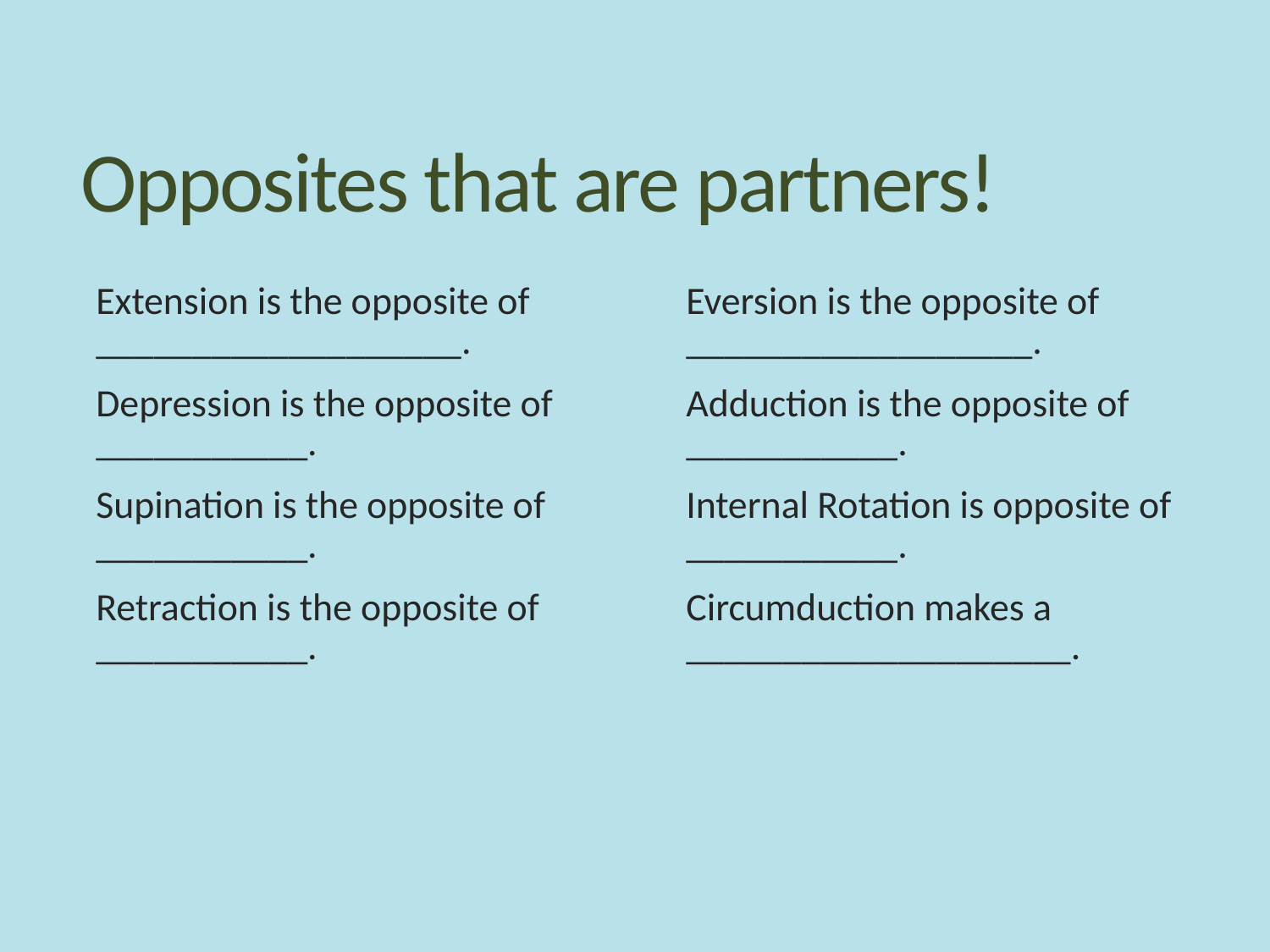

# Opposites that are partners!
Extension is the opposite of ___________________.
Depression is the opposite of ___________.
Supination is the opposite of ___________.
Retraction is the opposite of ___________.
Eversion is the opposite of __________________.
Adduction is the opposite of ___________.
Internal Rotation is opposite of ___________.
Circumduction makes a ____________________.